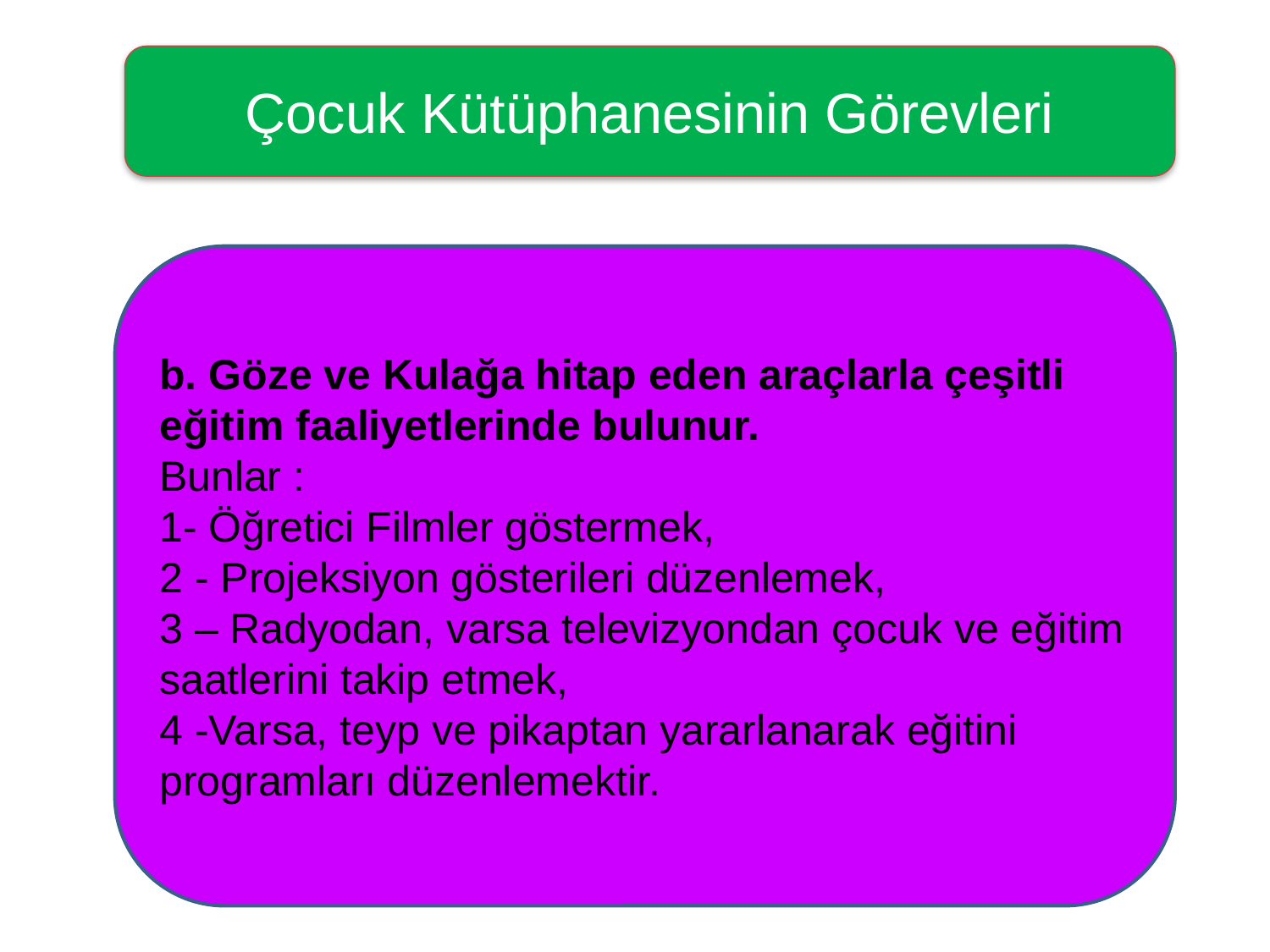

Çocuk Kütüphanesinin Görevleri
b. Göze ve Kulağa hitap eden araçlarla çeşitli eğitim faaliyetlerinde bulunur. 
Bunlar : 
1- Öğretici Filmler göstermek,
2 - Projeksiyon gösterileri düzenlemek,
3 – Radyodan, varsa televizyondan çocuk ve eğitim saatlerini takip etmek,
4 -Varsa, teyp ve pikaptan yararlanarak eğitini programları düzenlemektir.